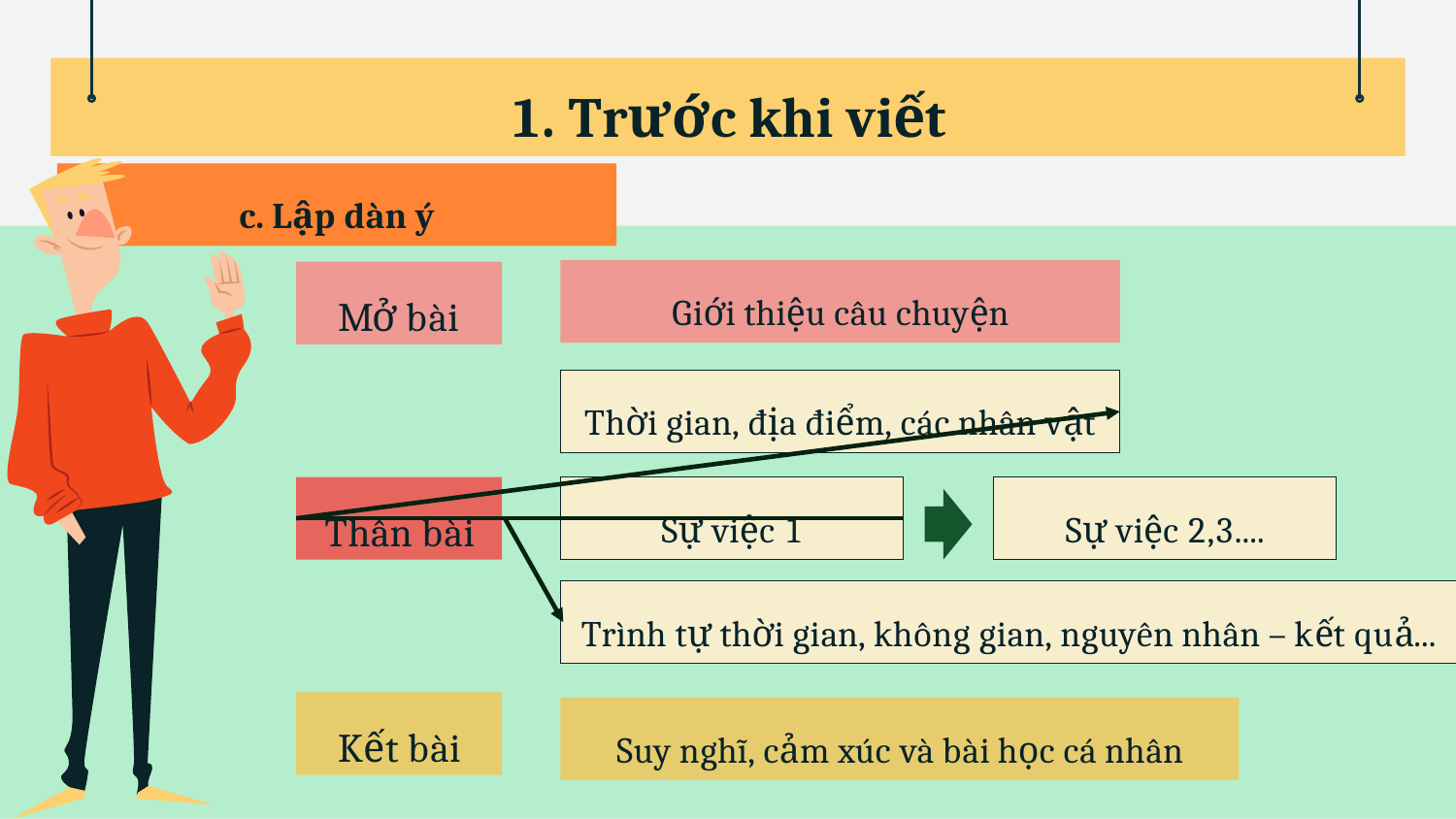

# 1. Trước khi viết

c. Lập dàn ý
Giới thiệu câu chuyện
Mở bài
Thời gian, địa điểm, các nhân vật
Thân bài
Sự việc 1
Sự việc 2,3....

Trình tự thời gian, không gian, nguyên nhân – kết quả...
Kết bài
Suy nghĩ, cảm xúc và bài học cá nhân